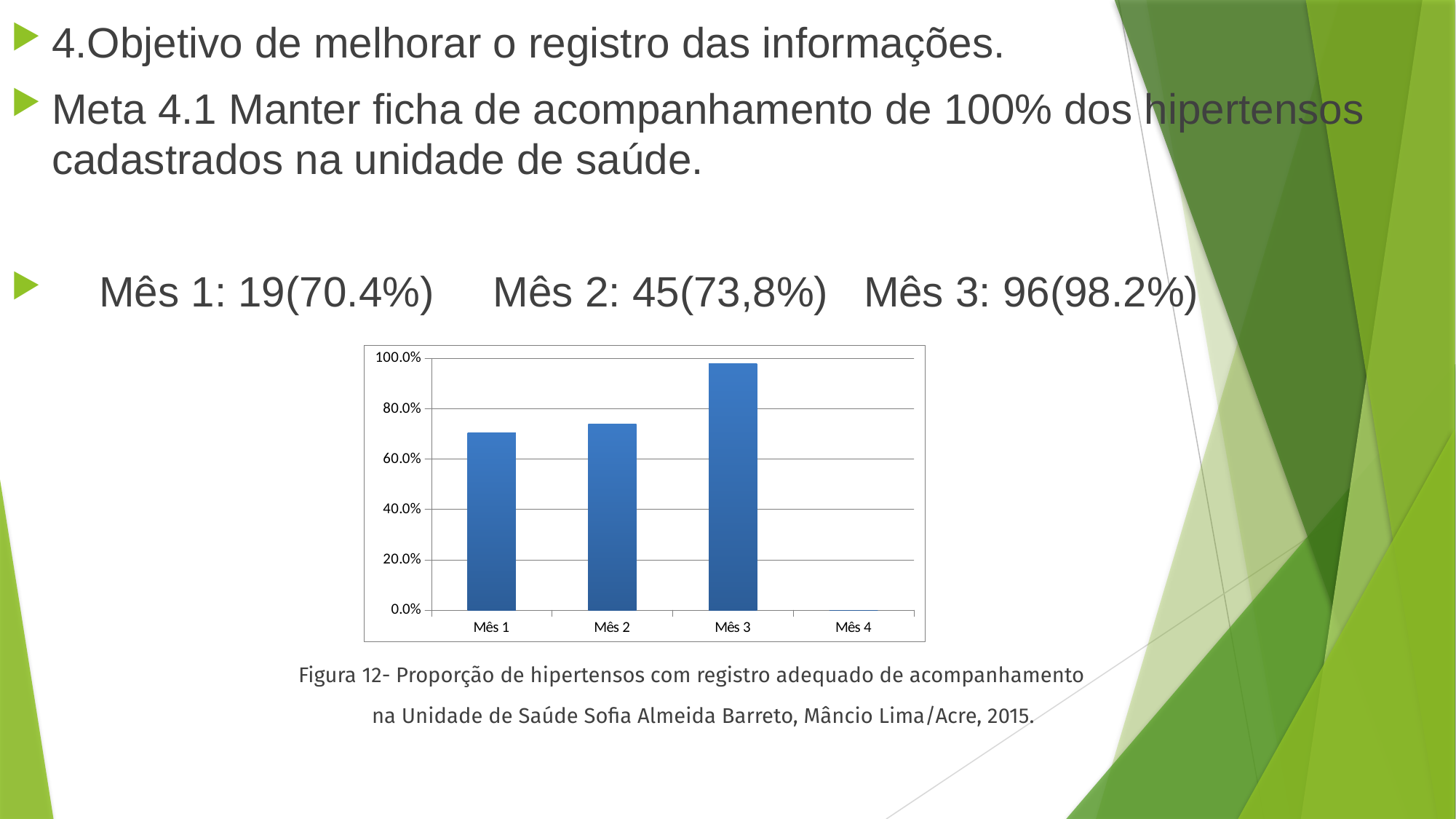

#
4.Objetivo de melhorar o registro das informações.
Meta 4.1 Manter ficha de acompanhamento de 100% dos hipertensos cadastrados na unidade de saúde.

    Mês 1: 19(70.4%)     Mês 2: 45(73,8%)   Mês 3: 96(98.2%)

                                                   Figura 12- Proporção de hipertensos com registro adequado de acompanhamento
                                                                na Unidade de Saúde Sofia Almeida Barreto, Mâncio Lima/Acre, 2015.

### Chart

| Category | Proporção de hipertensos com registro adequado na ficha de acompanhamento |
|---|---|
| Mês 1 | 0.7037037037037037 |
| Mês 2 | 0.7377049180327869 |
| Mês 3 | 0.9795918367346939 |
| Mês 4 | 0.0 |